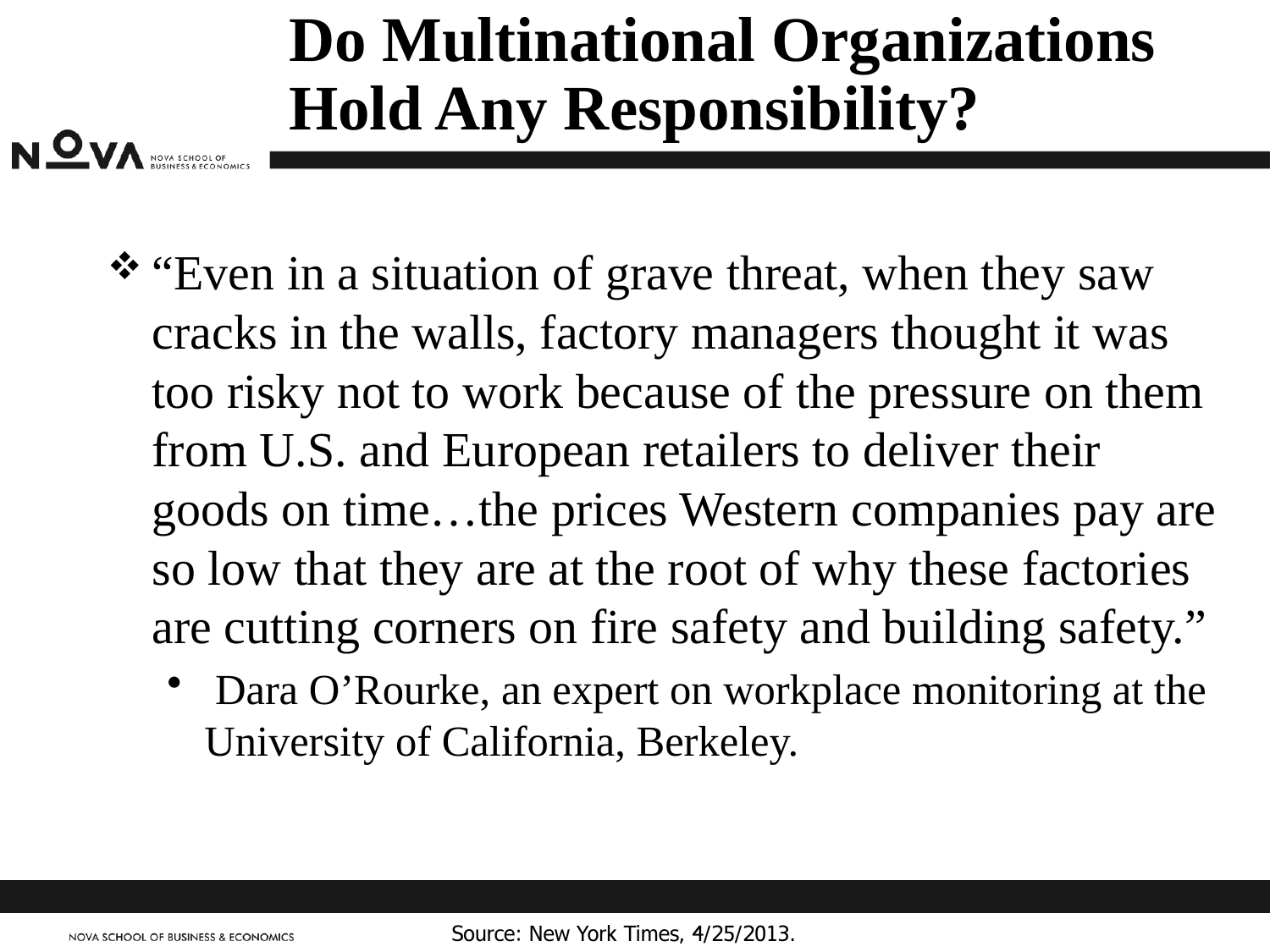

# Do Multinational Organizations Hold Any Responsibility?
“Even in a situation of grave threat, when they saw cracks in the walls, factory managers thought it was too risky not to work because of the pressure on them from U.S. and European retailers to deliver their goods on time…the prices Western companies pay are so low that they are at the root of why these factories are cutting corners on fire safety and building safety.”
 Dara O’Rourke, an expert on workplace monitoring at the University of California, Berkeley.
Source: New York Times, 4/25/2013.